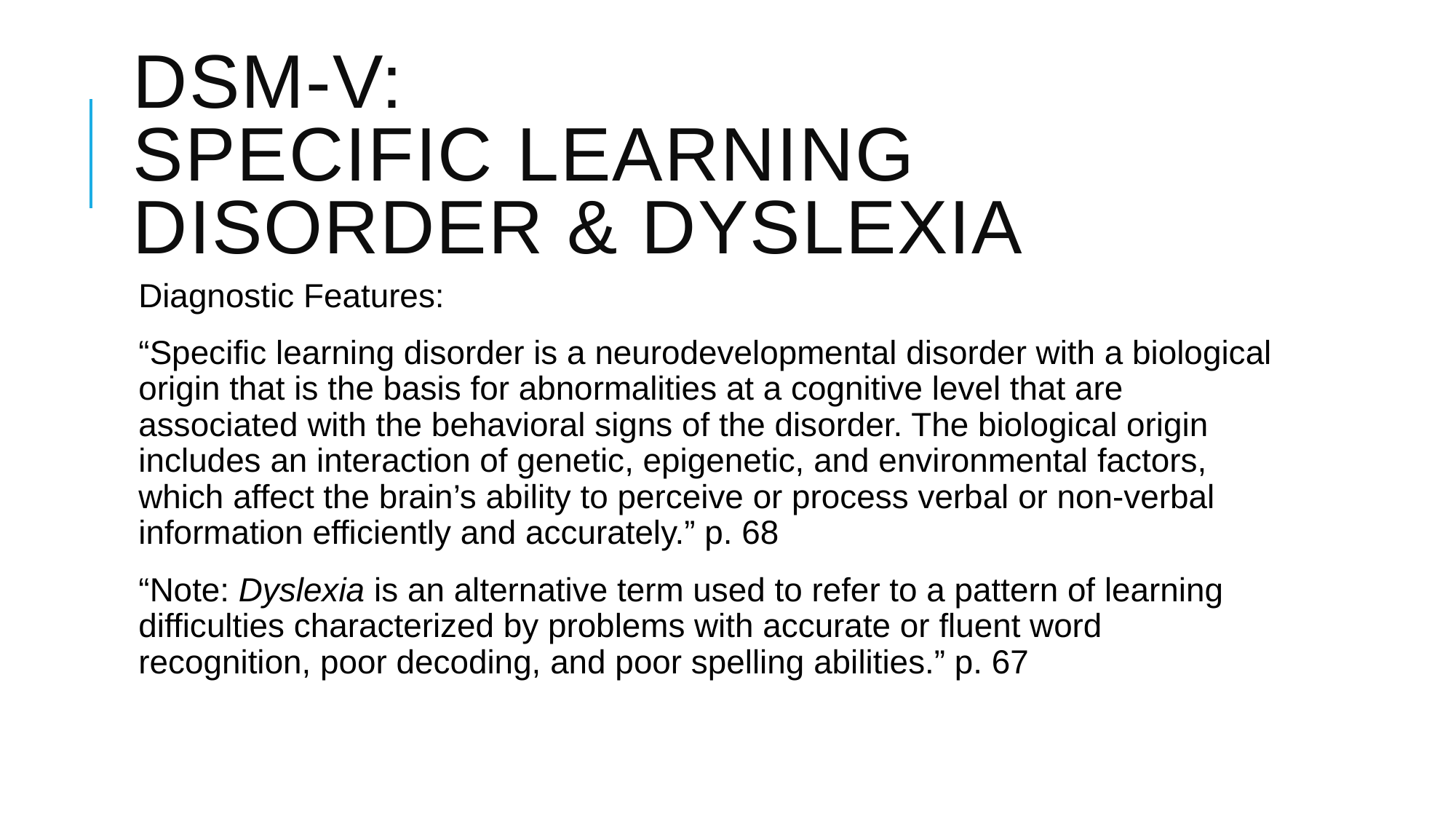

# DSM-V: specific Learning disorder & dyslexia
Diagnostic Features:
“Specific learning disorder is a neurodevelopmental disorder with a biological origin that is the basis for abnormalities at a cognitive level that are associated with the behavioral signs of the disorder. The biological origin includes an interaction of genetic, epigenetic, and environmental factors, which affect the brain’s ability to perceive or process verbal or non-verbal information efficiently and accurately.” p. 68
“Note: Dyslexia is an alternative term used to refer to a pattern of learning difficulties characterized by problems with accurate or fluent word recognition, poor decoding, and poor spelling abilities.” p. 67